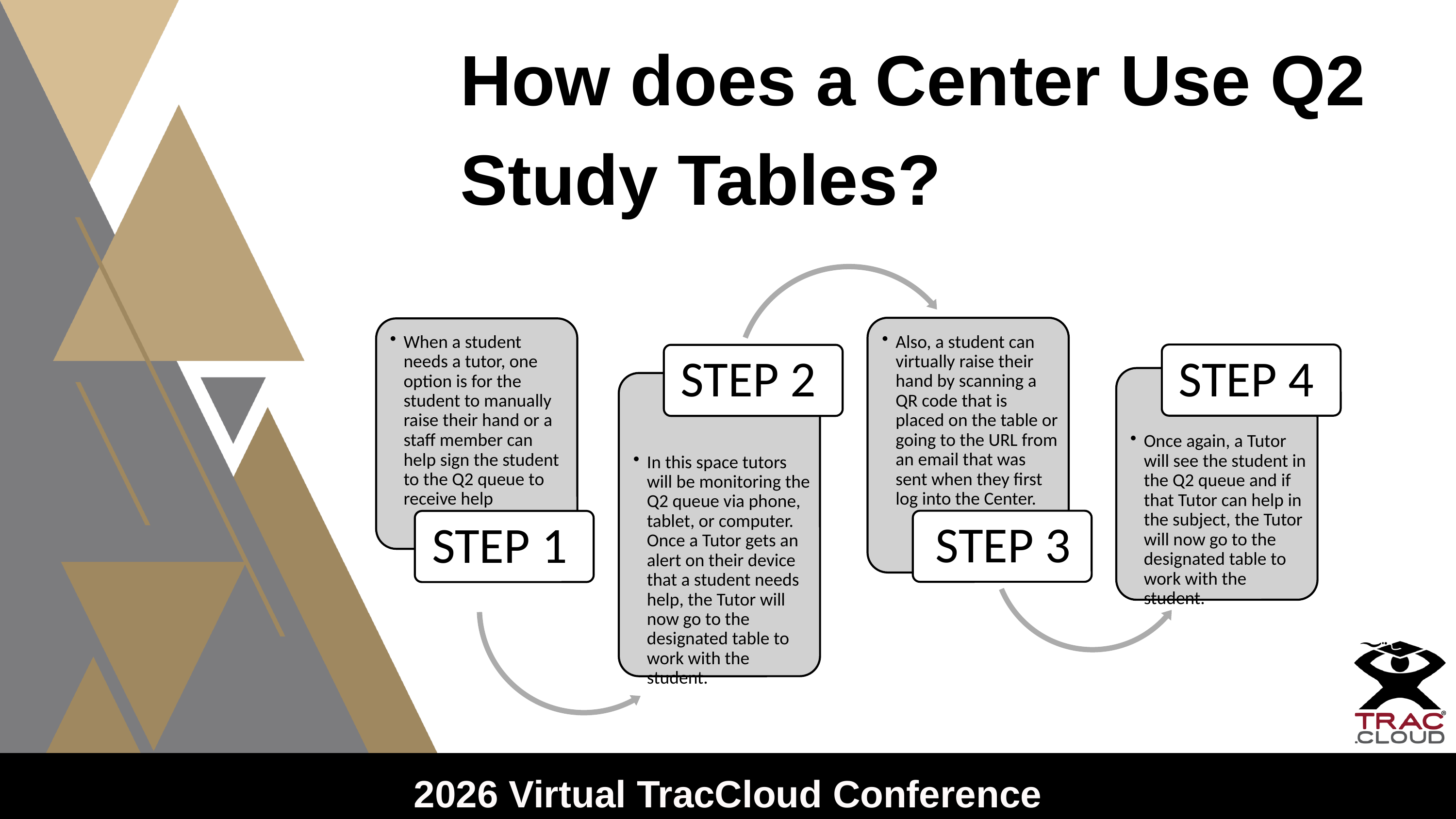

How does a Center Use Q2 Study Tables?
When a student needs a tutor, one option is for the student to manually raise their hand or a staff member can help sign the student to the Q2 queue to receive help
STEP 1
In this space tutors will be monitoring the Q2 queue via phone, tablet, or computer. Once a Tutor gets an alert on their device that a student needs help, the Tutor will now go to the designated table to work with the student.
STEP 2
Also, a student can virtually raise their hand by scanning a QR code that is placed on the table or going to the URL from an email that was sent when they first log into the Center.
STEP 3
Once again, a Tutor will see the student in the Q2 queue and if that Tutor can help in the subject, the Tutor will now go to the designated table to work with the student.
STEP 4

2026 Virtual TracCloud Conference